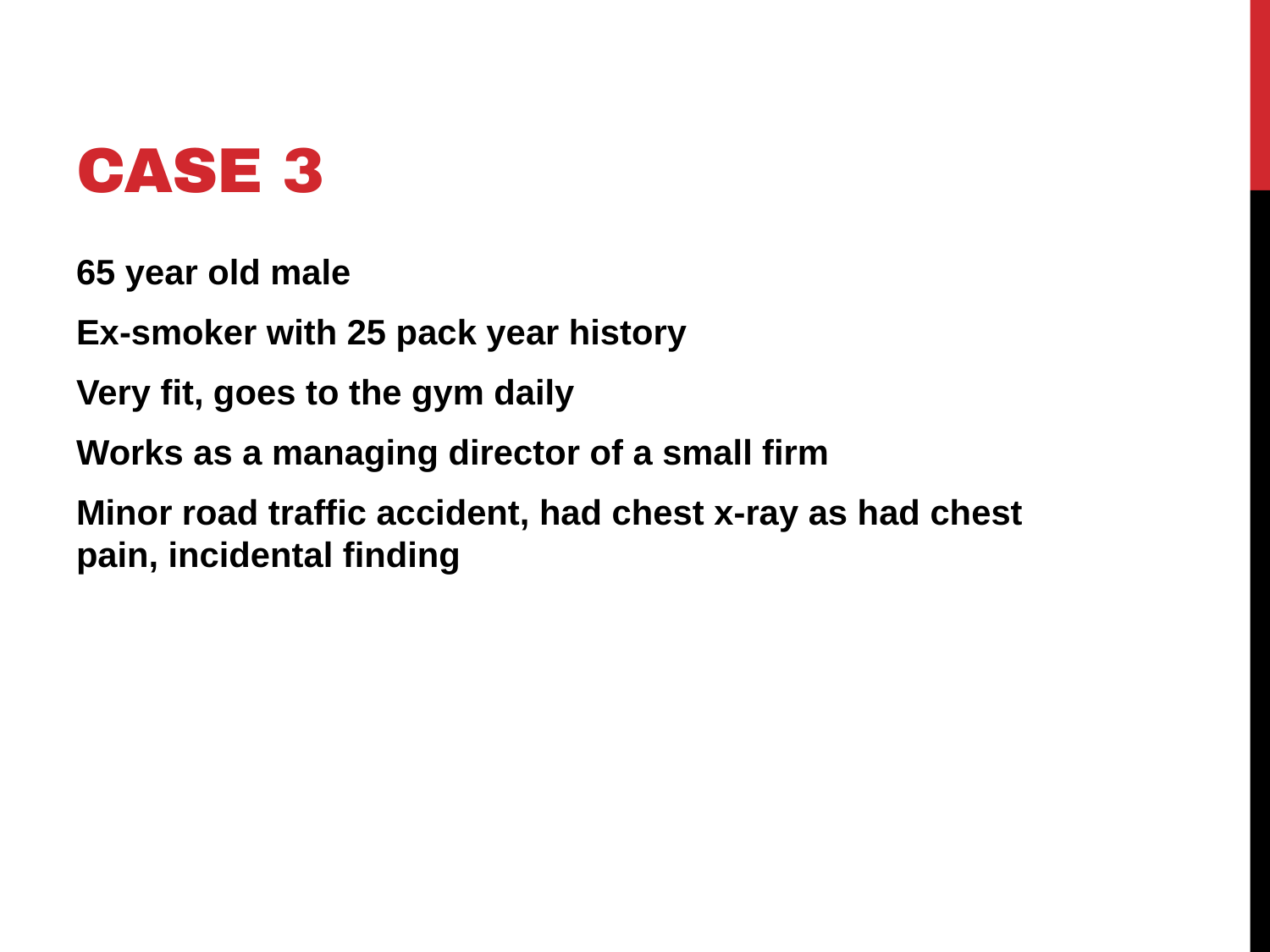

# Case 3
65 year old male
Ex-smoker with 25 pack year history
Very fit, goes to the gym daily
Works as a managing director of a small firm
Minor road traffic accident, had chest x-ray as had chest pain, incidental finding